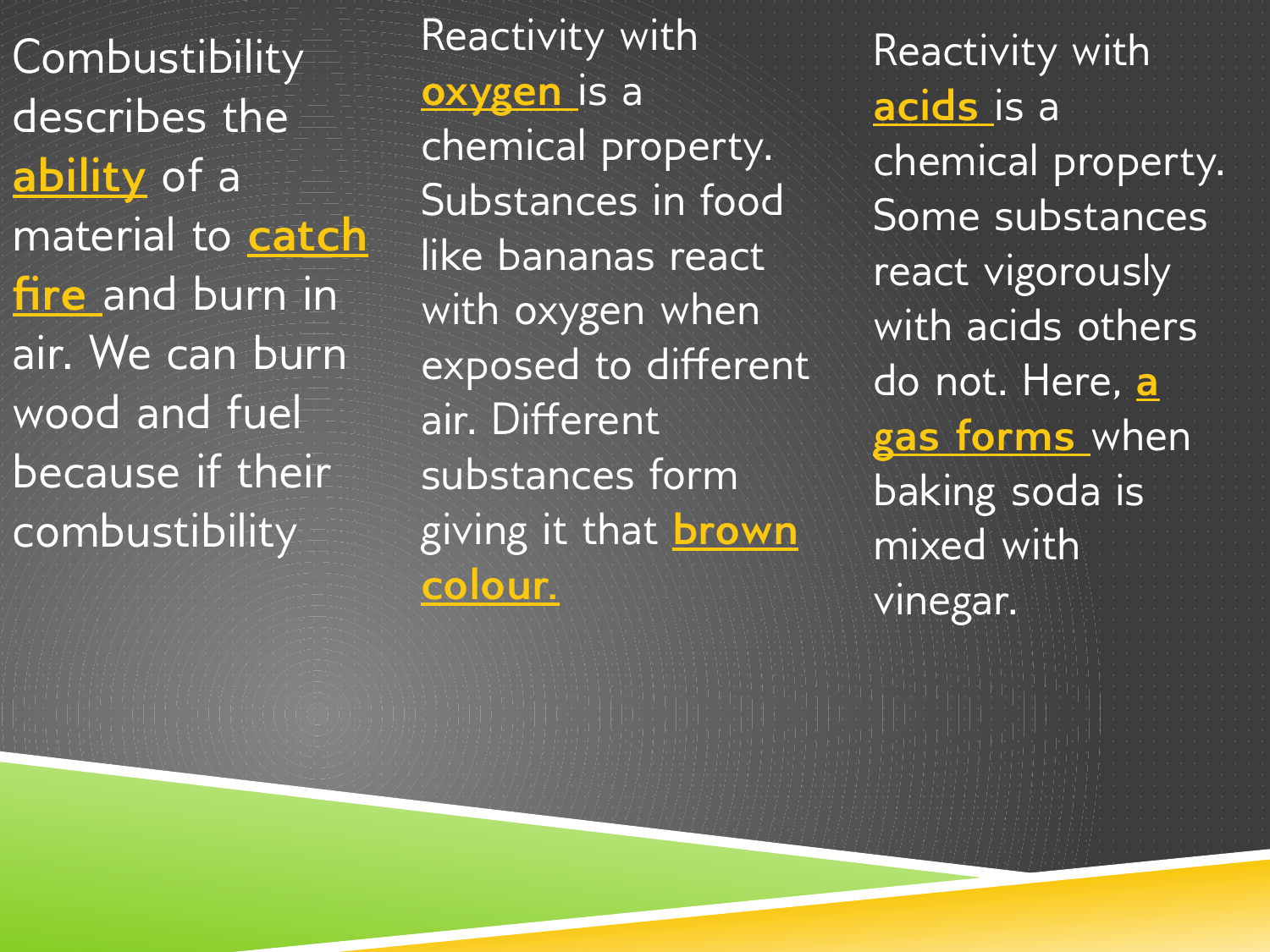

Reactivity with oxygen is a chemical property. Substances in food like bananas react with oxygen when exposed to different air. Different substances form giving it that brown colour.
Reactivity with acids is a chemical property. Some substances react vigorously with acids others do not. Here, a gas forms when baking soda is mixed with vinegar.
Combustibility describes the ability of a material to catch fire and burn in air. We can burn wood and fuel because if their combustibility